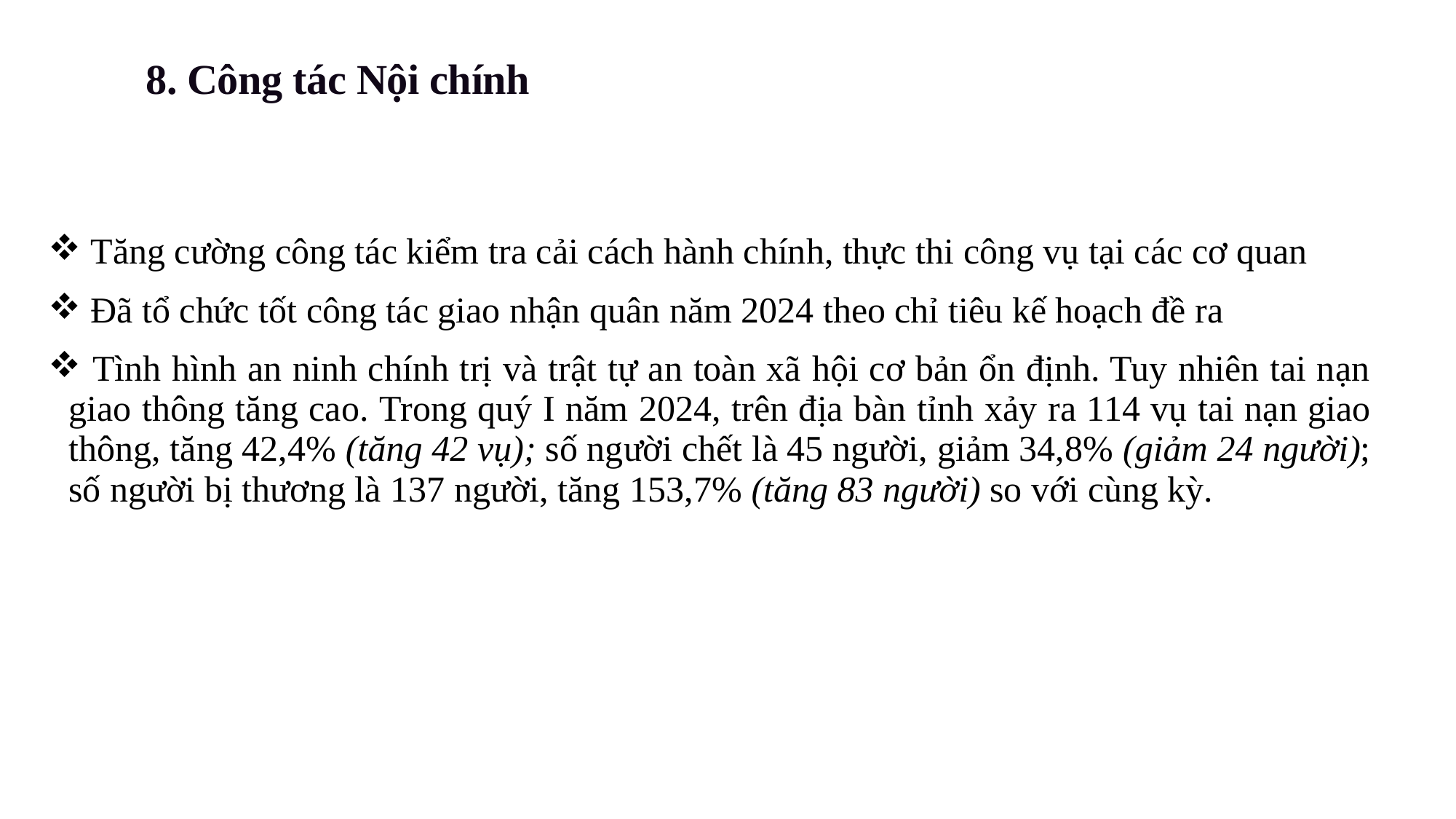

8. Công tác Nội chính
| Tăng cường công tác kiểm tra cải cách hành chính, thực thi công vụ tại các cơ quan Đã tổ chức tốt công tác giao nhận quân năm 2024 theo chỉ tiêu kế hoạch đề ra Tình hình an ninh chính trị và trật tự an toàn xã hội cơ bản ổn định. Tuy nhiên tai nạn giao thông tăng cao. Trong quý I năm 2024, trên địa bàn tỉnh xảy ra 114 vụ tai nạn giao thông, tăng 42,4% (tăng 42 vụ); số người chết là 45 người, giảm 34,8% (giảm 24 người); số người bị thương là 137 người, tăng 153,7% (tăng 83 người) so với cùng kỳ. |
| --- |